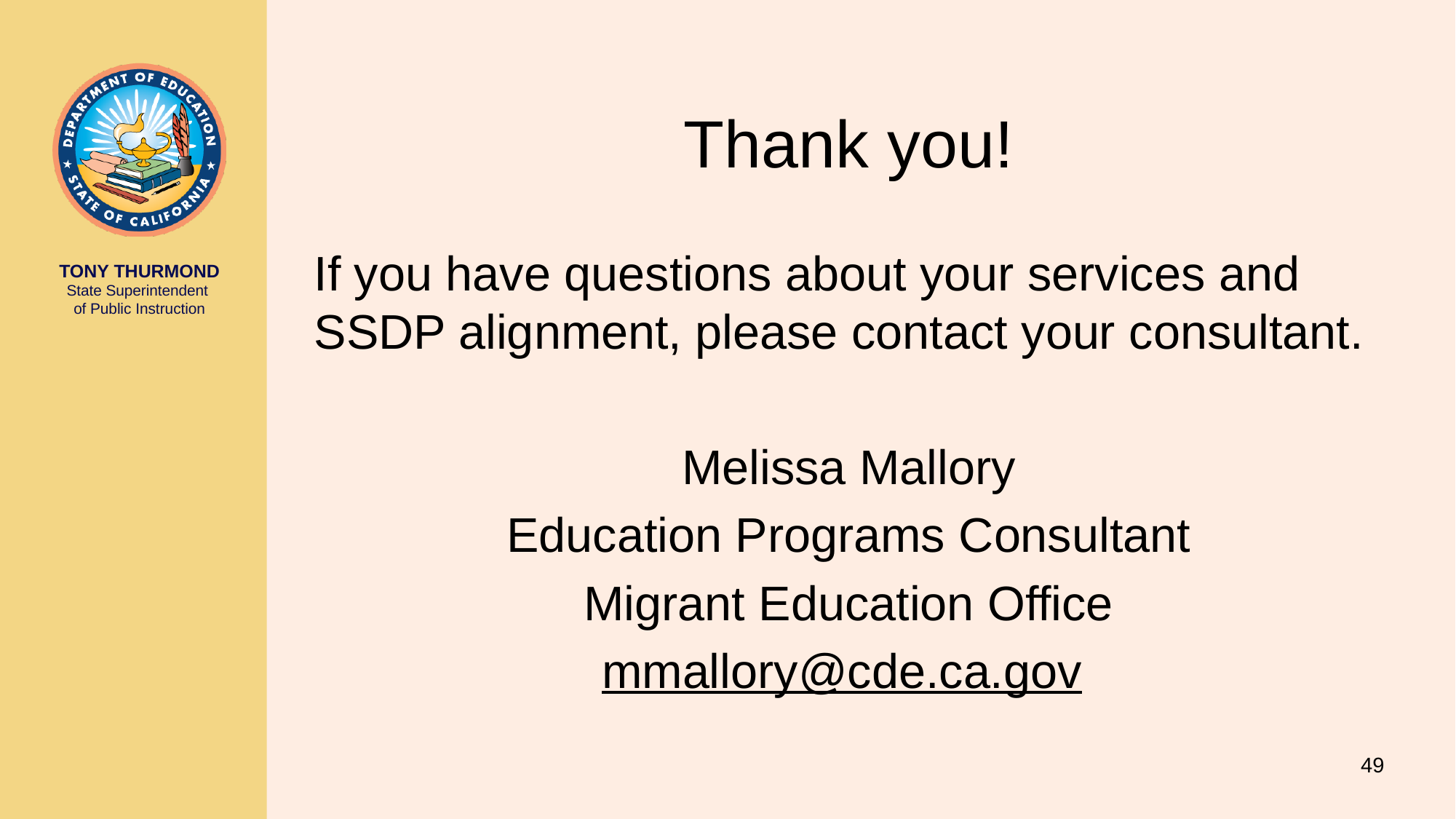

# Thank you!
If you have questions about your services and SSDP alignment, please contact your consultant.

Melissa Mallory
Education Programs Consultant
Migrant Education Office
mmallory@cde.ca.gov
49